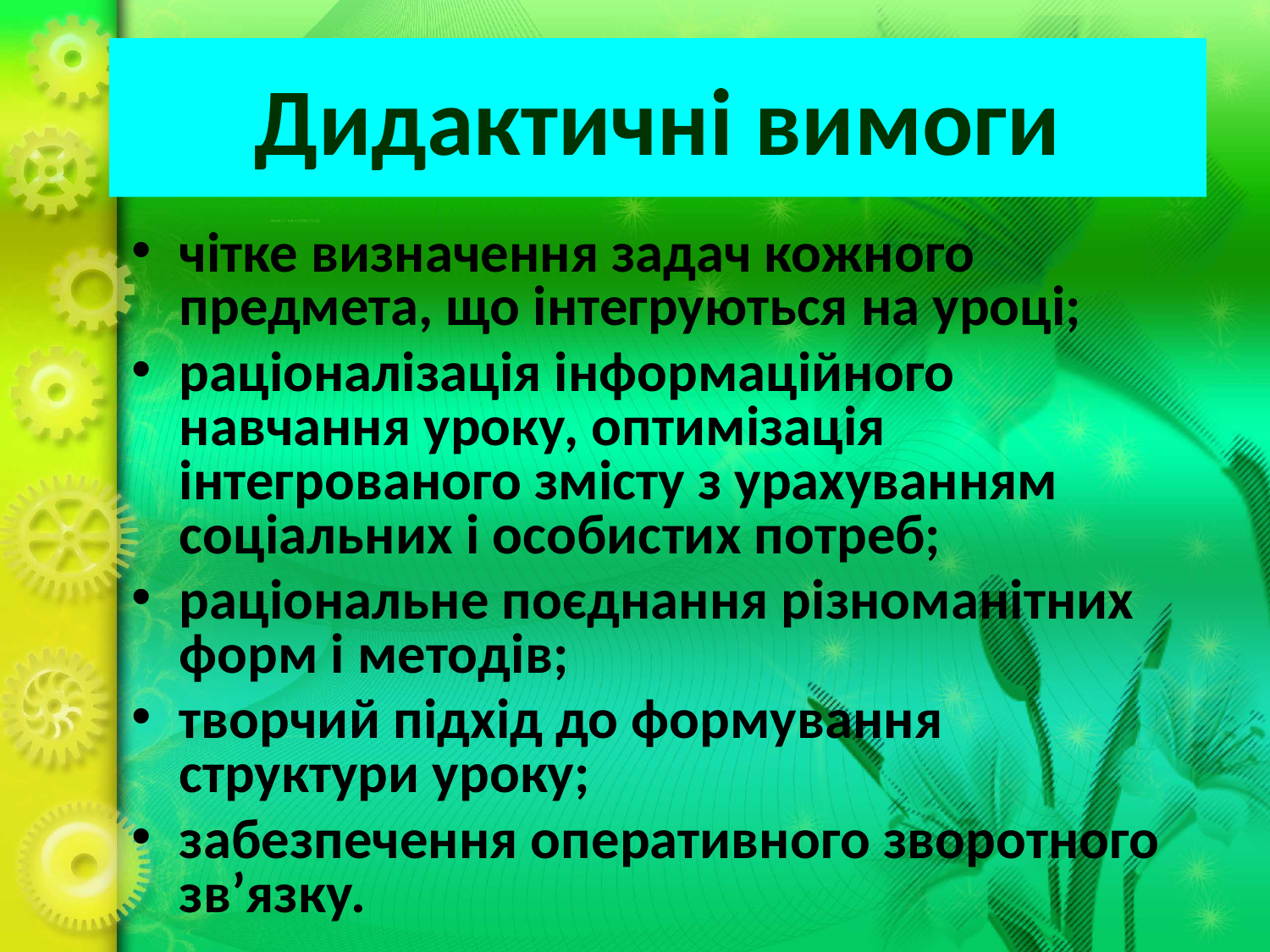

Дидактичні вимоги
чітке визначення задач кожного предмета, що інтегруються на уроці;
раціоналізація інформаційного навчання уроку, оптимізація інтегрованого змісту з урахуванням соціальних і особистих потреб;
раціональне поєднання різноманітних форм і методів;
творчий підхід до формування структури уроку;
забезпечення оперативного зворотного зв’язку.